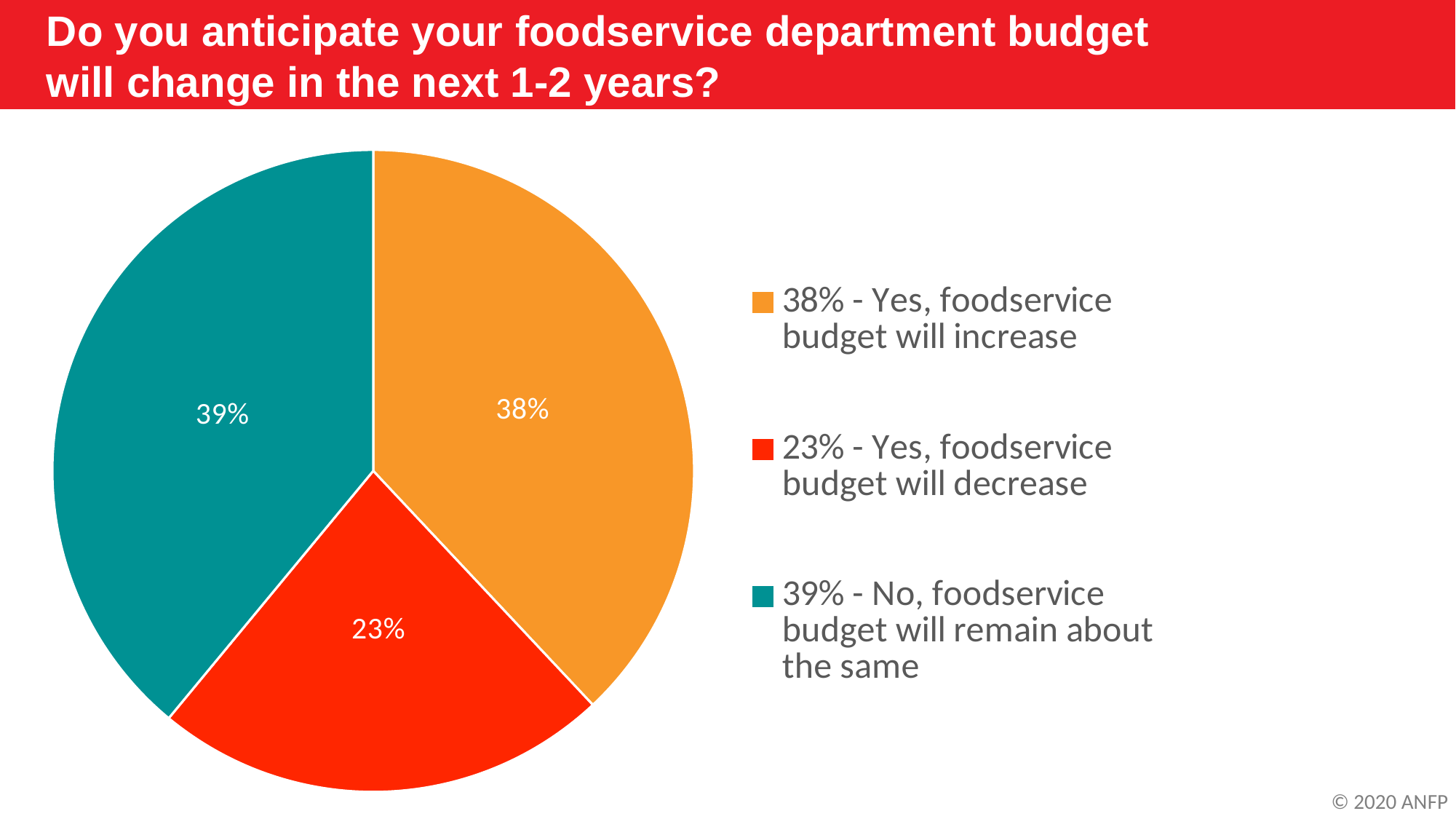

Do you anticipate your foodservice department budget
will change in the next 1-2 years?

### Chart

| Category | Column1 |
|---|---|
| 38% - Yes, foodservice budget will increase | 0.38 |
| 23% - Yes, foodservice budget will decrease | 0.23 |
| 39% - No, foodservice budget will remain about the same | 0.39 |
© 2020 ANFP